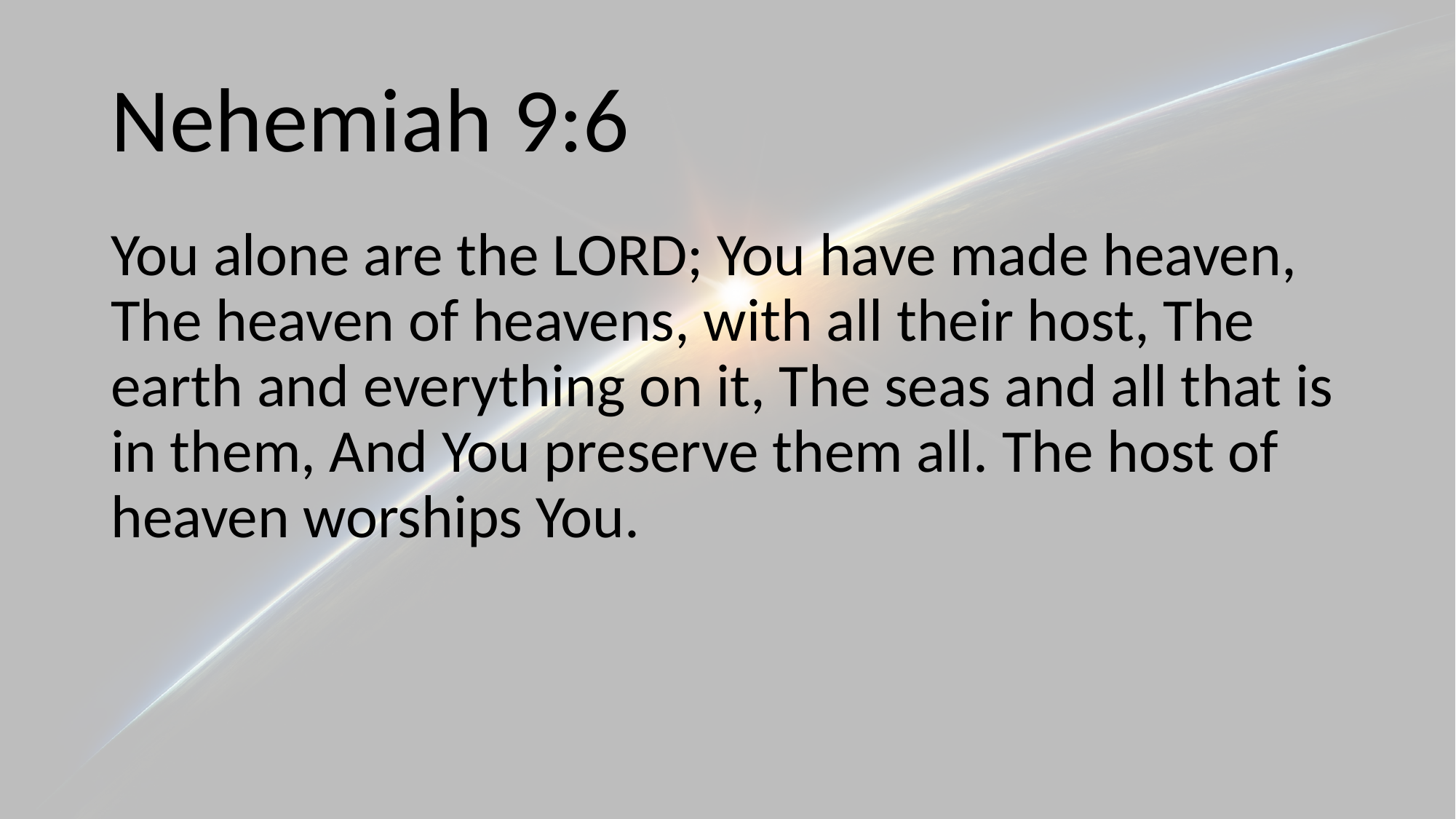

# Nehemiah 9:6
You alone are the LORD; You have made heaven, The heaven of heavens, with all their host, The earth and everything on it, The seas and all that is in them, And You preserve them all. The host of heaven worships You.